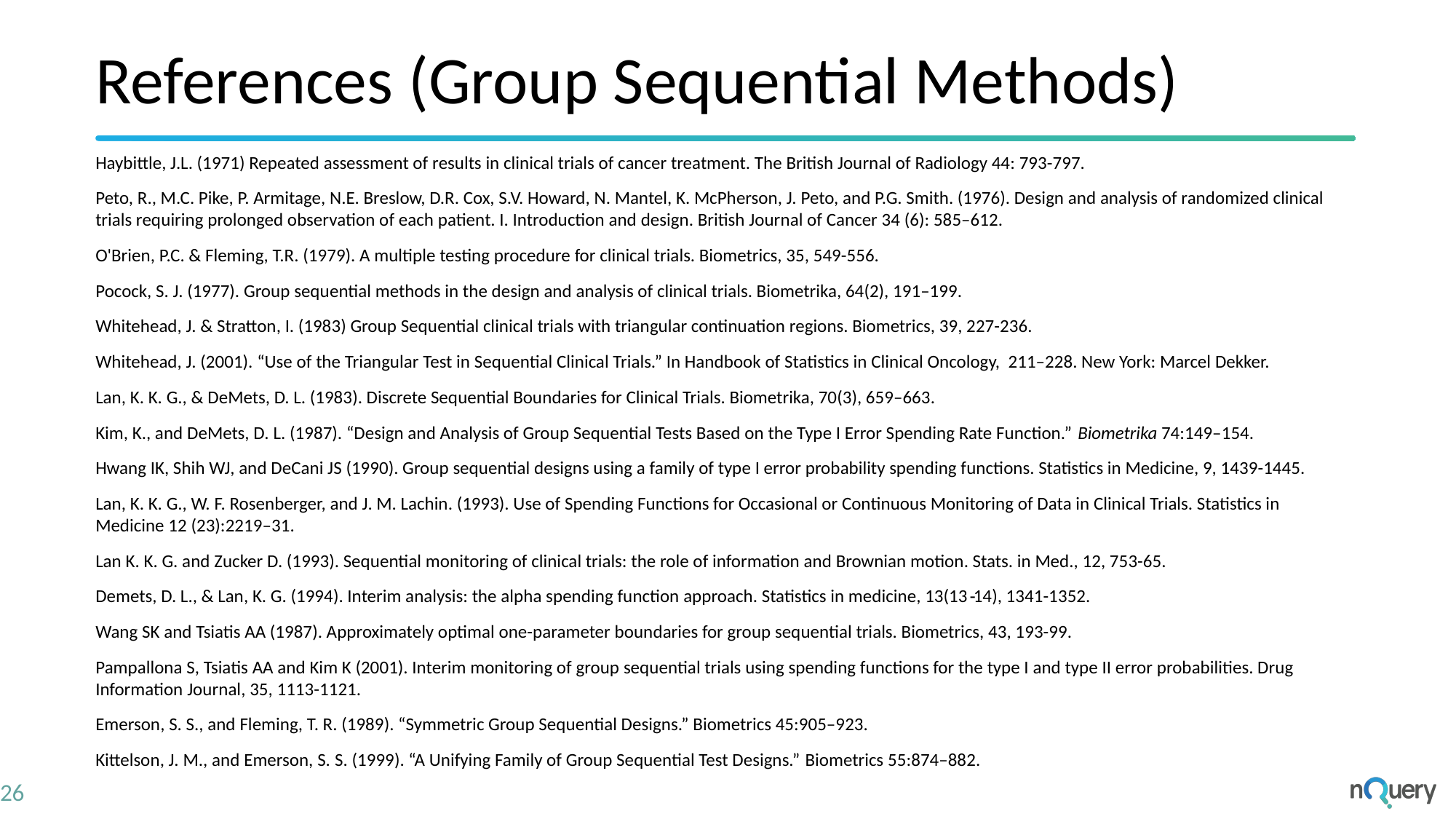

# References (Group Sequential Methods)
Haybittle, J.L. (1971) Repeated assessment of results in clinical trials of cancer treatment. The British Journal of Radiology 44: 793-797.
Peto, R., M.C. Pike, P. Armitage, N.E. Breslow, D.R. Cox, S.V. Howard, N. Mantel, K. McPherson, J. Peto, and P.G. Smith. (1976). Design and analysis of randomized clinical trials requiring prolonged observation of each patient. I. Introduction and design. British Journal of Cancer 34 (6): 585–612.
O'Brien, P.C. & Fleming, T.R. (1979). A multiple testing procedure for clinical trials. Biometrics, 35, 549-556.
Pocock, S. J. (1977). Group sequential methods in the design and analysis of clinical trials. Biometrika, 64(2), 191–199.
Whitehead, J. & Stratton, I. (1983) Group Sequential clinical trials with triangular continuation regions. Biometrics, 39, 227-236.
Whitehead, J. (2001). “Use of the Triangular Test in Sequential Clinical Trials.” In Handbook of Statistics in Clinical Oncology,  211–228. New York: Marcel Dekker.
Lan, K. K. G., & DeMets, D. L. (1983). Discrete Sequential Boundaries for Clinical Trials. Biometrika, 70(3), 659–663.
Kim, K., and DeMets, D. L. (1987). “Design and Analysis of Group Sequential Tests Based on the Type I Error Spending Rate Function.” Biometrika 74:149–154.
Hwang IK, Shih WJ, and DeCani JS (1990). Group sequential designs using a family of type I error probability spending functions. Statistics in Medicine, 9, 1439-1445.
Lan, K. K. G., W. F. Rosenberger, and J. M. Lachin. (1993). Use of Spending Functions for Occasional or Continuous Monitoring of Data in Clinical Trials. Statistics in Medicine 12 (23):2219–31.
Lan K. K. G. and Zucker D. (1993). Sequential monitoring of clinical trials: the role of information and Brownian motion. Stats. in Med., 12, 753-65.
Demets, D. L., & Lan, K. G. (1994). Interim analysis: the alpha spending function approach. Statistics in medicine, 13(13‐14), 1341-1352.
Wang SK and Tsiatis AA (1987). Approximately optimal one-parameter boundaries for group sequential trials. Biometrics, 43, 193-99.
Pampallona S, Tsiatis AA and Kim K (2001). Interim monitoring of group sequential trials using spending functions for the type I and type II error probabilities. Drug Information Journal, 35, 1113-1121.
Emerson, S. S., and Fleming, T. R. (1989). “Symmetric Group Sequential Designs.” Biometrics 45:905–923.
Kittelson, J. M., and Emerson, S. S. (1999). “A Unifying Family of Group Sequential Test Designs.” Biometrics 55:874–882.

26